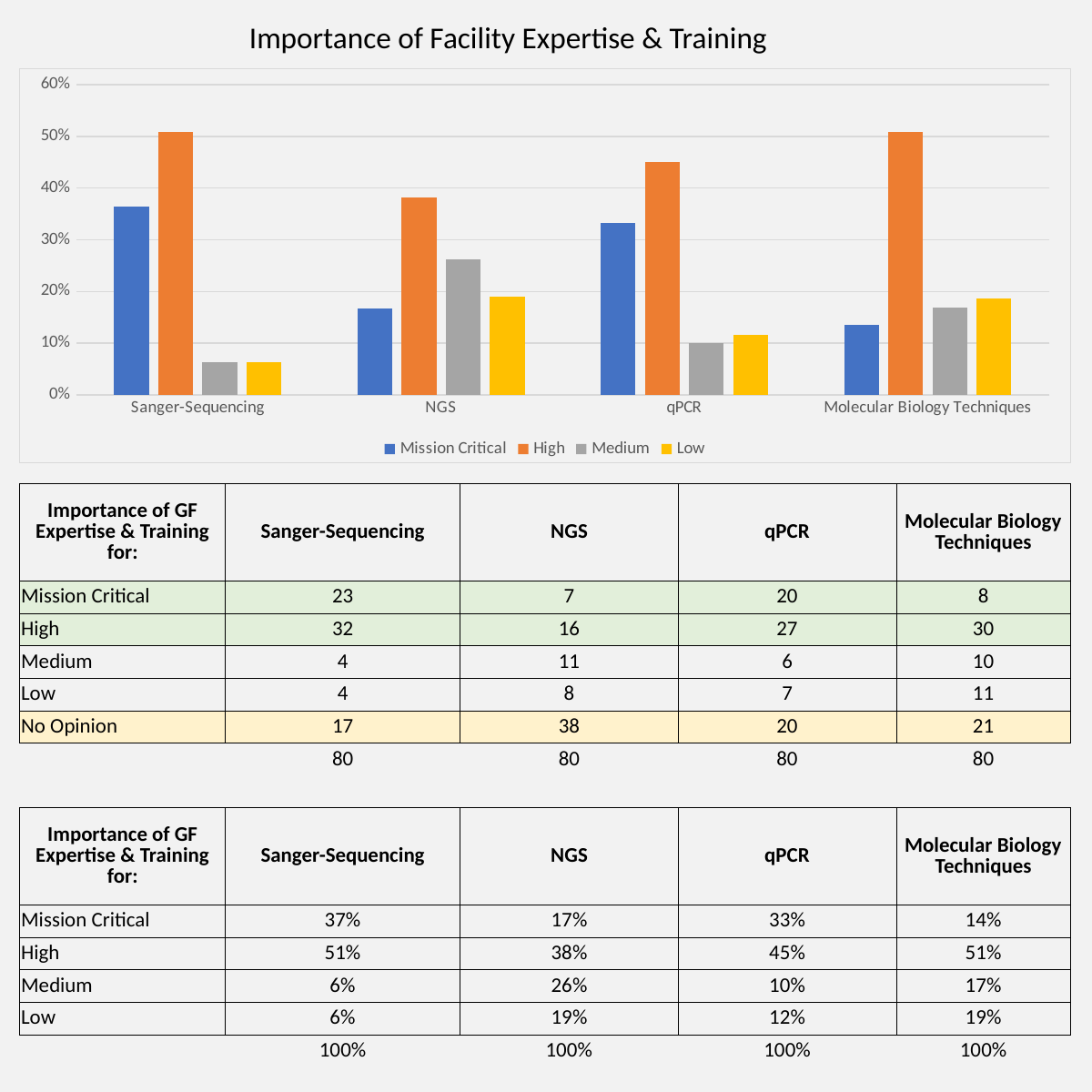

Importance of Facility Expertise & Training

### Chart

| Category | Mission Critical | High | Medium | Low |
|---|---|---|---|---|
| Sanger-Sequencing | 0.36507936507936506 | 0.5079365079365079 | 0.06349206349206349 | 0.06349206349206349 |
| NGS | 0.16666666666666666 | 0.38095238095238093 | 0.2619047619047619 | 0.19047619047619047 |
| qPCR | 0.3333333333333333 | 0.45 | 0.1 | 0.11666666666666667 |
| Molecular Biology Techniques | 0.13559322033898305 | 0.5084745762711864 | 0.1694915254237288 | 0.1864406779661017 |
| Importance of GF Expertise & Training for: | Sanger-Sequencing | NGS | qPCR | Molecular Biology Techniques |
| --- | --- | --- | --- | --- |
| Mission Critical | 23 | 7 | 20 | 8 |
| High | 32 | 16 | 27 | 30 |
| Medium | 4 | 11 | 6 | 10 |
| Low | 4 | 8 | 7 | 11 |
| No Opinion | 17 | 38 | 20 | 21 |
|  | 80 | 80 | 80 | 80 |
|  |  |  |  |  |
| Importance of GF Expertise & Training for: | Sanger-Sequencing | NGS | qPCR | Molecular Biology Techniques |
| Mission Critical | 37% | 17% | 33% | 14% |
| High | 51% | 38% | 45% | 51% |
| Medium | 6% | 26% | 10% | 17% |
| Low | 6% | 19% | 12% | 19% |
|  | 100% | 100% | 100% | 100% |